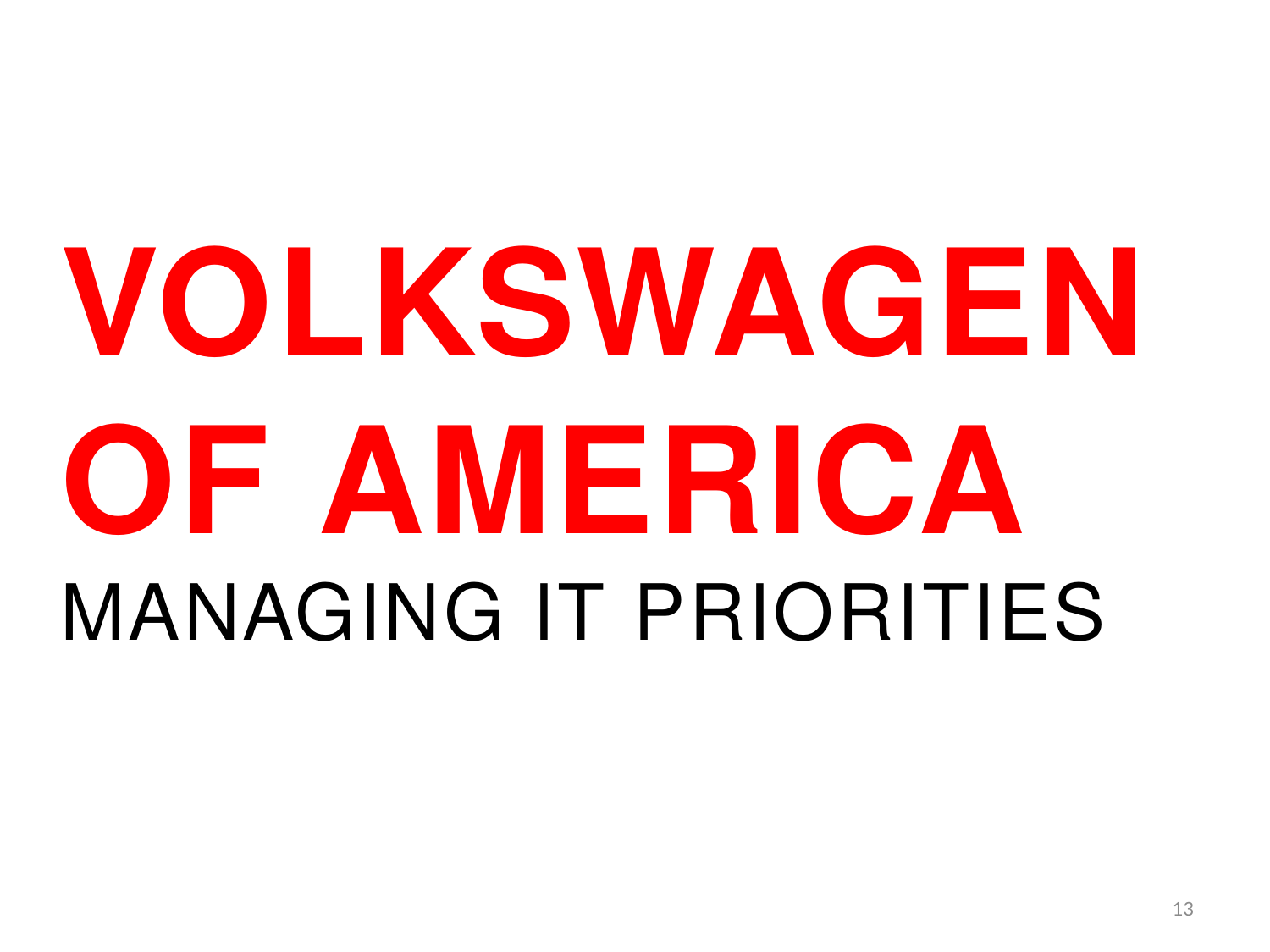

# VOLKSWAGEN OF AMERICA MANAGING IT PRIORITIES
13